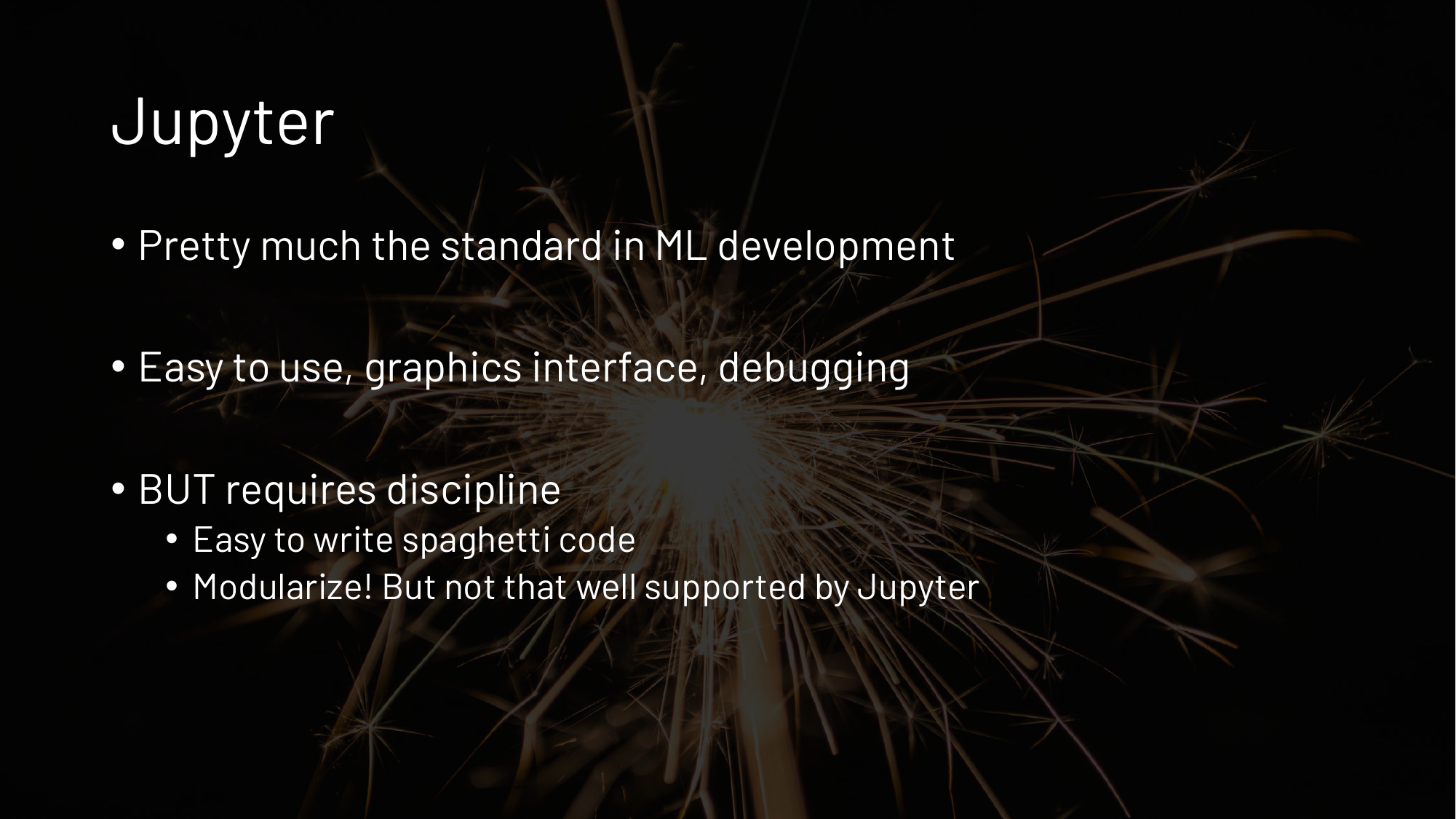

# Jupyter
Pretty much the standard in ML development

Easy to use, graphics interface, debugging

BUT requires discipline
Easy to write spaghetti code
Modularize! But not that well supported by Jupyter